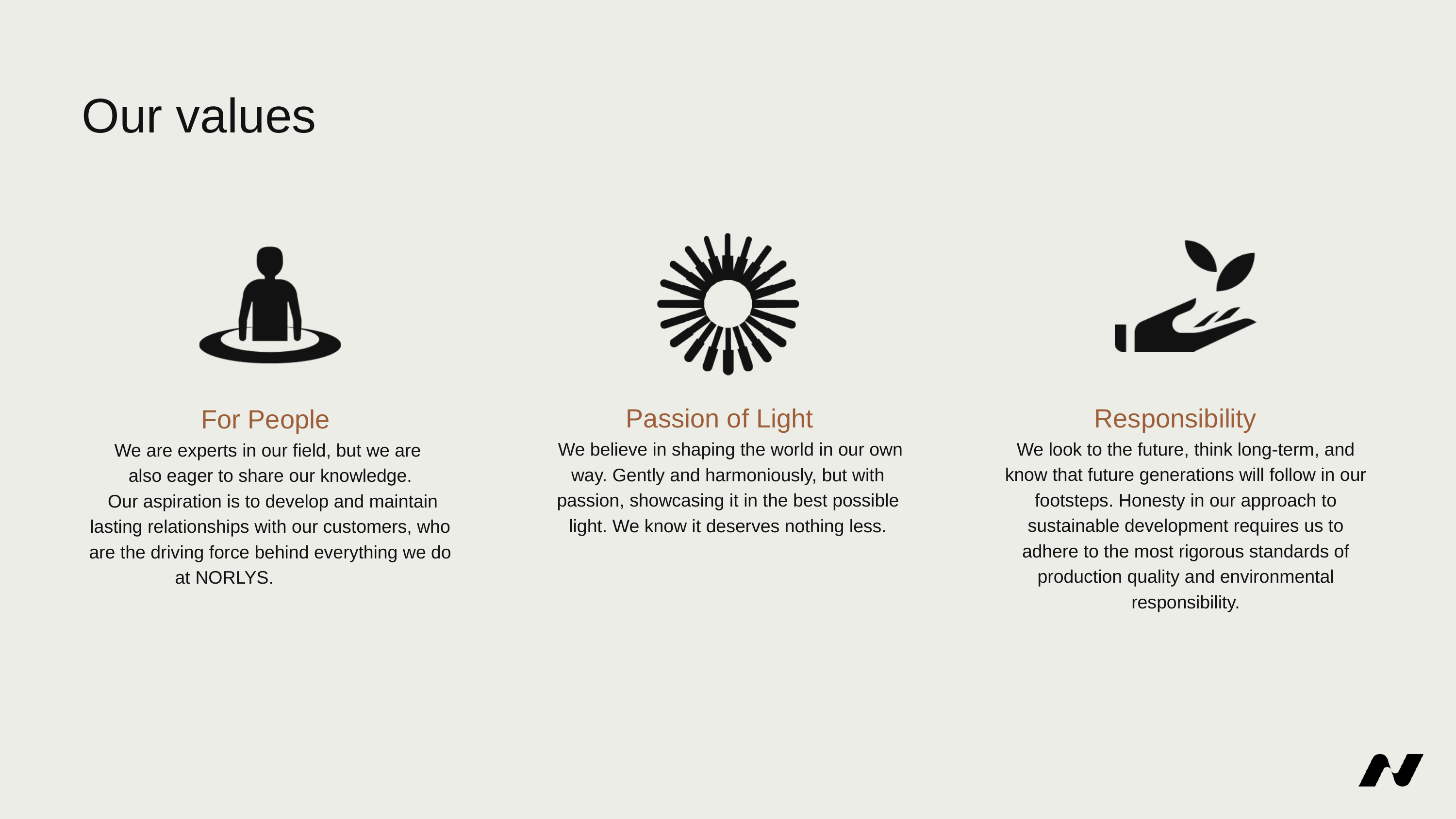

Our values

Responsibility
Passion of Light
For People
We look to the future, think long-term, and know that future generations will follow in our footsteps. Honesty in our approach to sustainable development requires us to adhere to the most rigorous standards of production quality and environmental responsibility.
 We believe in shaping the world in our own way. Gently and harmoniously, but with passion, showcasing it in the best possible light. We know it deserves nothing less.
We are experts in our field, but we are
also eager to share our knowledge.
 Our aspiration is to develop and maintain lasting relationships with our customers, who are the driving force behind everything we do at norlys.